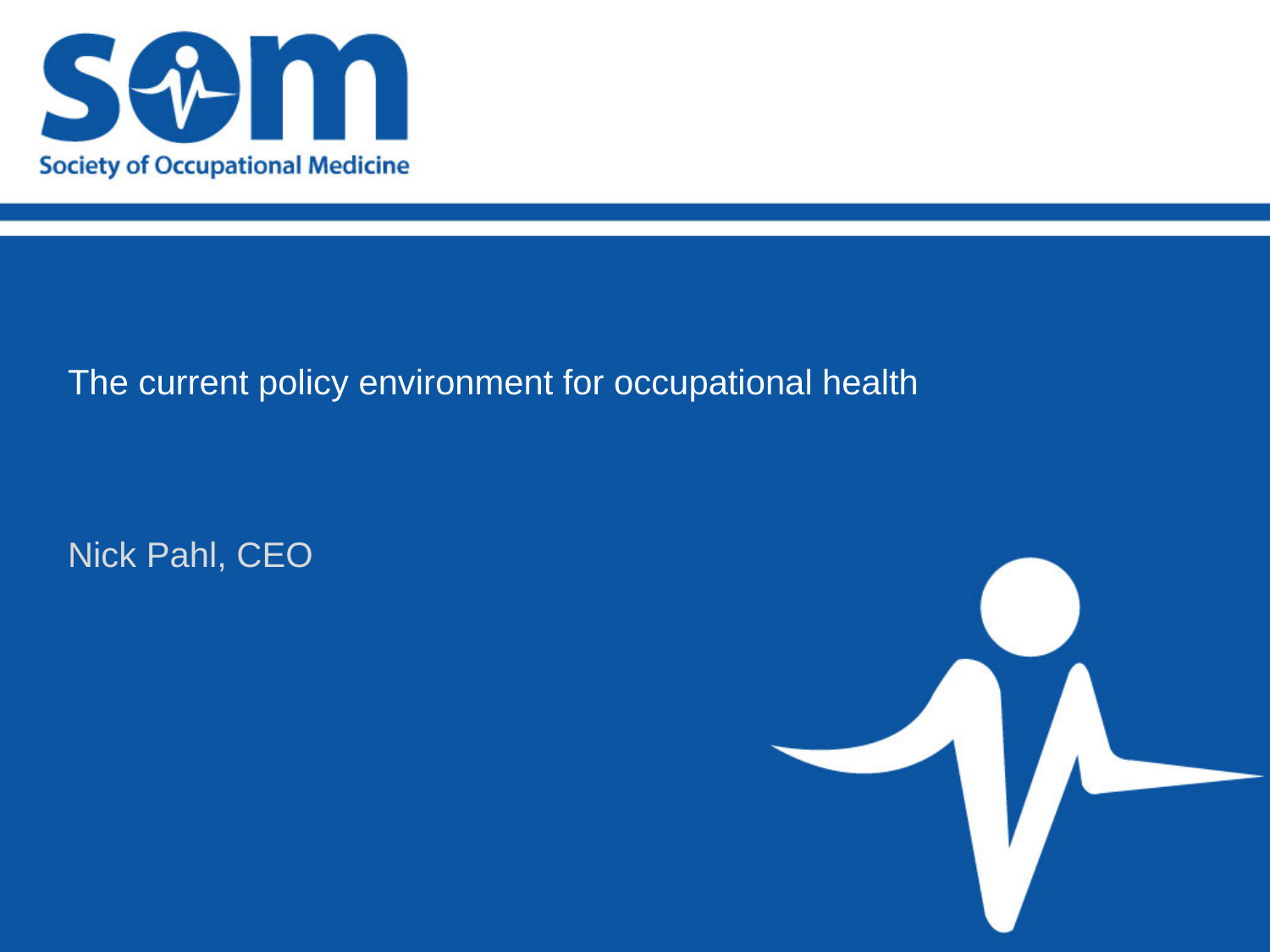

# The current policy environment for occupational health
Nick Pahl, CEO